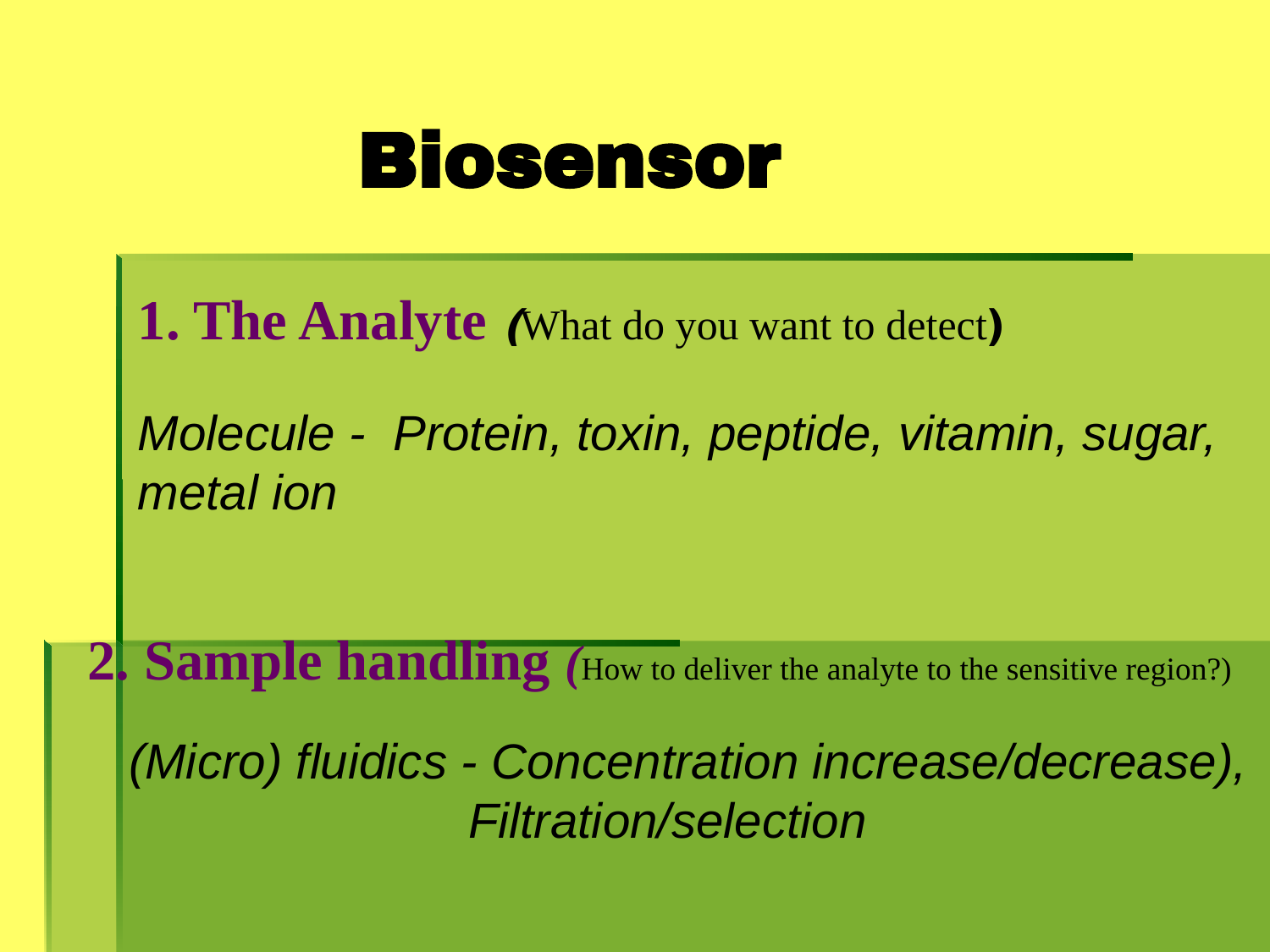

Biosensor
1. The Analyte (What do you want to detect)
Molecule -  Protein, toxin, peptide, vitamin, sugar, metal ion
2. Sample handling (How to deliver the analyte to the sensitive region?)
   (Micro) fluidics - Concentration increase/decrease), 			Filtration/selection